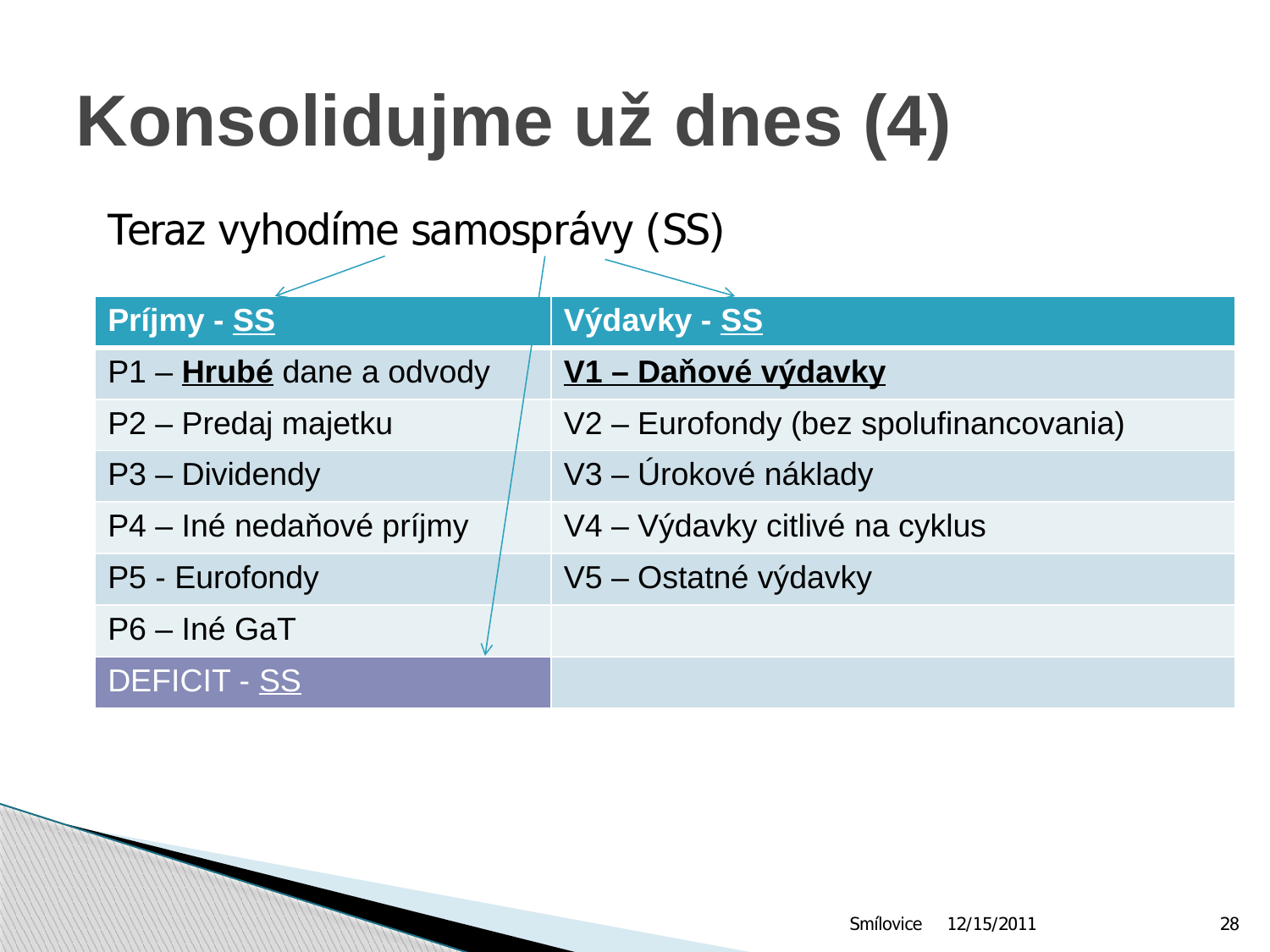

# Konsolidujme už dnes (4)
Teraz vyhodíme samosprávy (SS)
| Príjmy - SS | Výdavky - SS |
| --- | --- |
| P1 – Hrubé dane a odvody | V1 – Daňové výdavky |
| P2 – Predaj majetku | V2 – Eurofondy (bez spolufinancovania) |
| P3 – Dividendy | V3 – Úrokové náklady |
| P4 – Iné nedaňové príjmy | V4 – Výdavky citlivé na cyklus |
| P5 - Eurofondy | V5 – Ostatné výdavky |
| P6 – Iné GaT |  |
| DEFICIT - SS |  |
Smílovice
12/15/2011
28